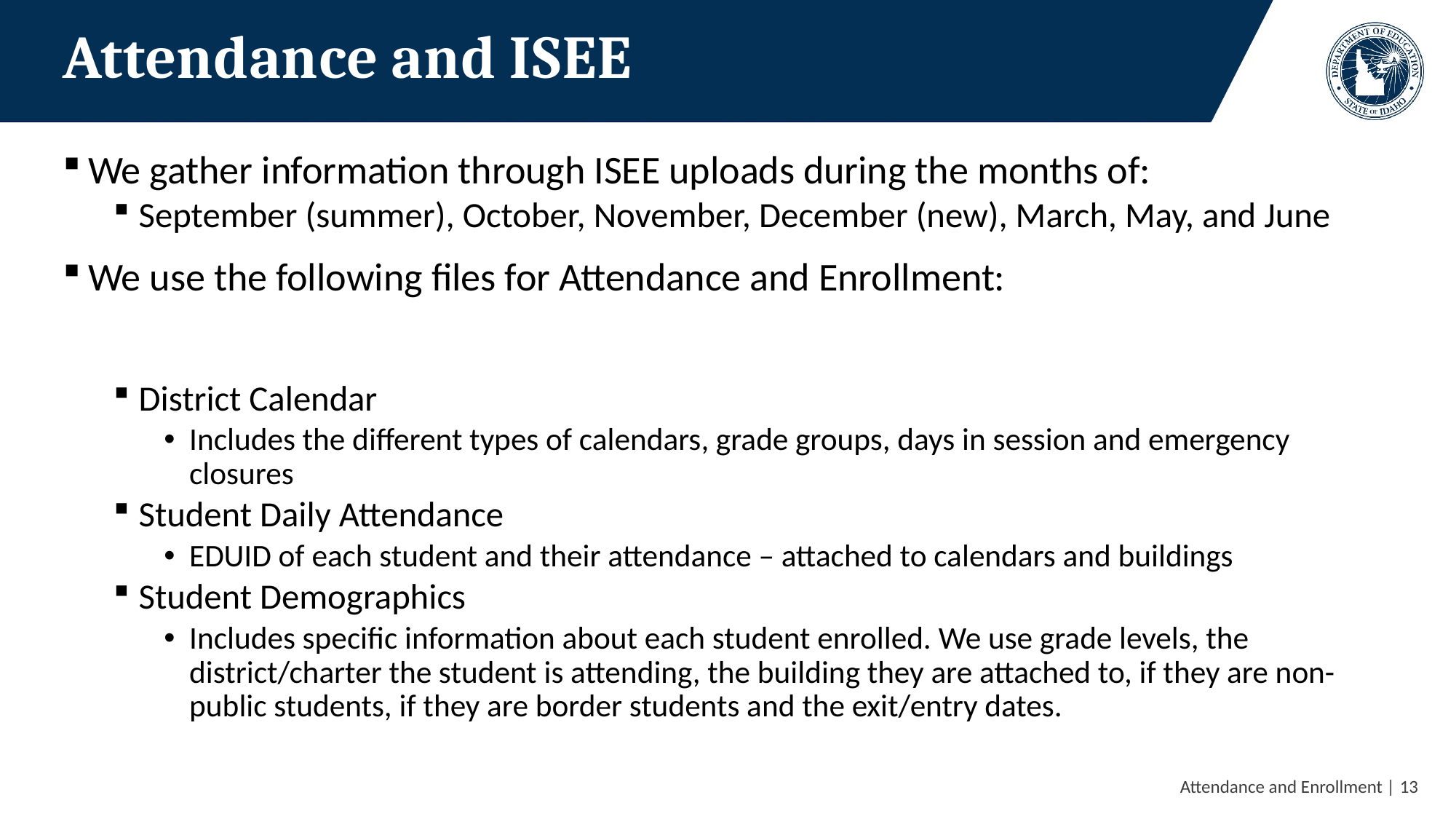

# Attendance and ISEE
We gather information through ISEE uploads during the months of:
September (summer), October, November, December (new), March, May, and June
We use the following files for Attendance and Enrollment:

District Calendar
Includes the different types of calendars, grade groups, days in session and emergency closures
Student Daily Attendance
EDUID of each student and their attendance – attached to calendars and buildings
Student Demographics
Includes specific information about each student enrolled. We use grade levels, the district/charter the student is attending, the building they are attached to, if they are non-public students, if they are border students and the exit/entry dates.

 Attendance and Enrollment | 13